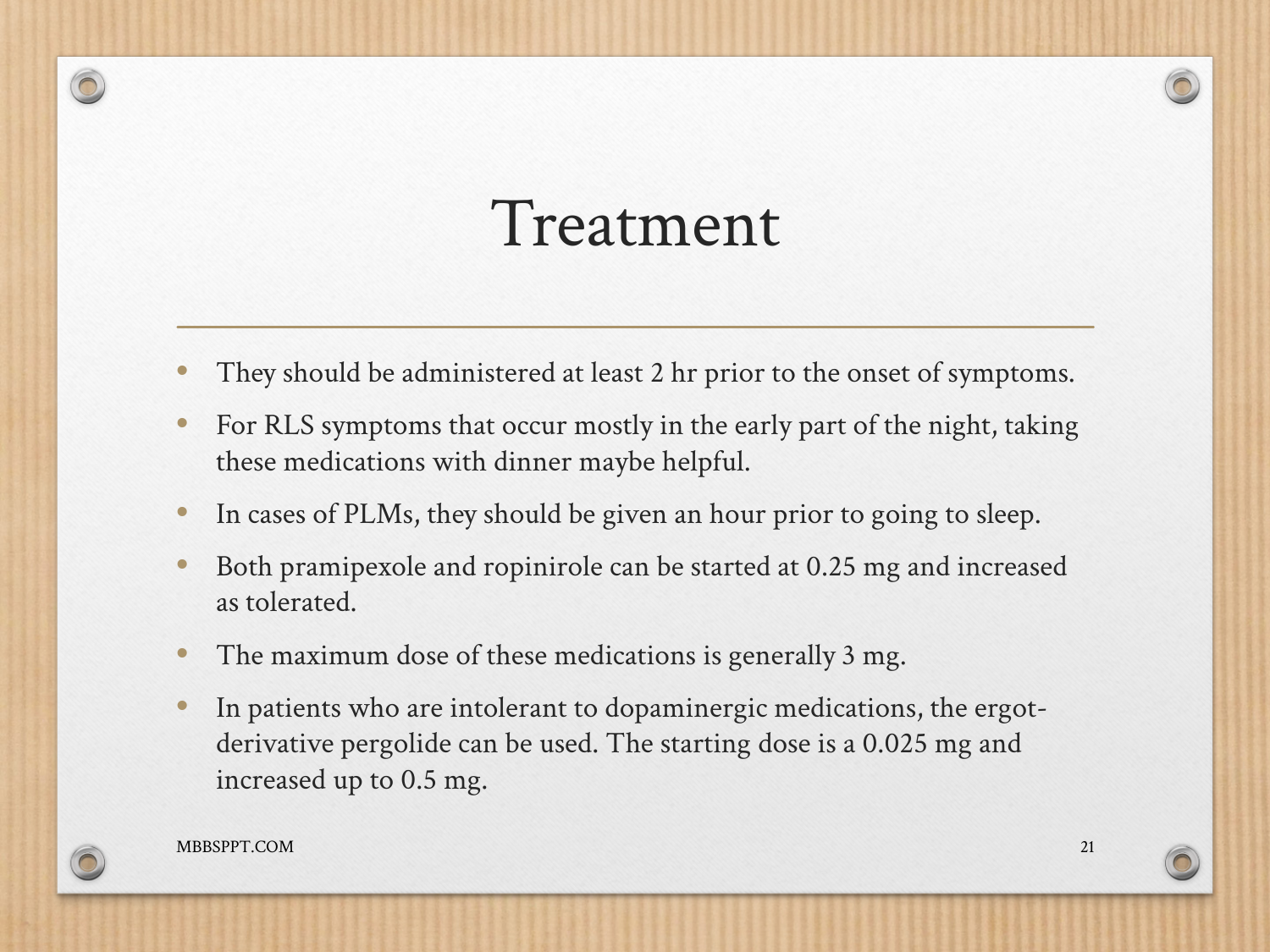

# Treatment
They should be administered at least 2 hr prior to the onset of symptoms.
For RLS symptoms that occur mostly in the early part of the night, taking these medications with dinner maybe helpful.
In cases of PLMs, they should be given an hour prior to going to sleep.
Both pramipexole and ropinirole can be started at 0.25 mg and increased as tolerated.
The maximum dose of these medications is generally 3 mg.
In patients who are intolerant to dopaminergic medications, the ergot-derivative pergolide can be used. The starting dose is a 0.025 mg and increased up to 0.5 mg.
MBBSPPT.COM
21